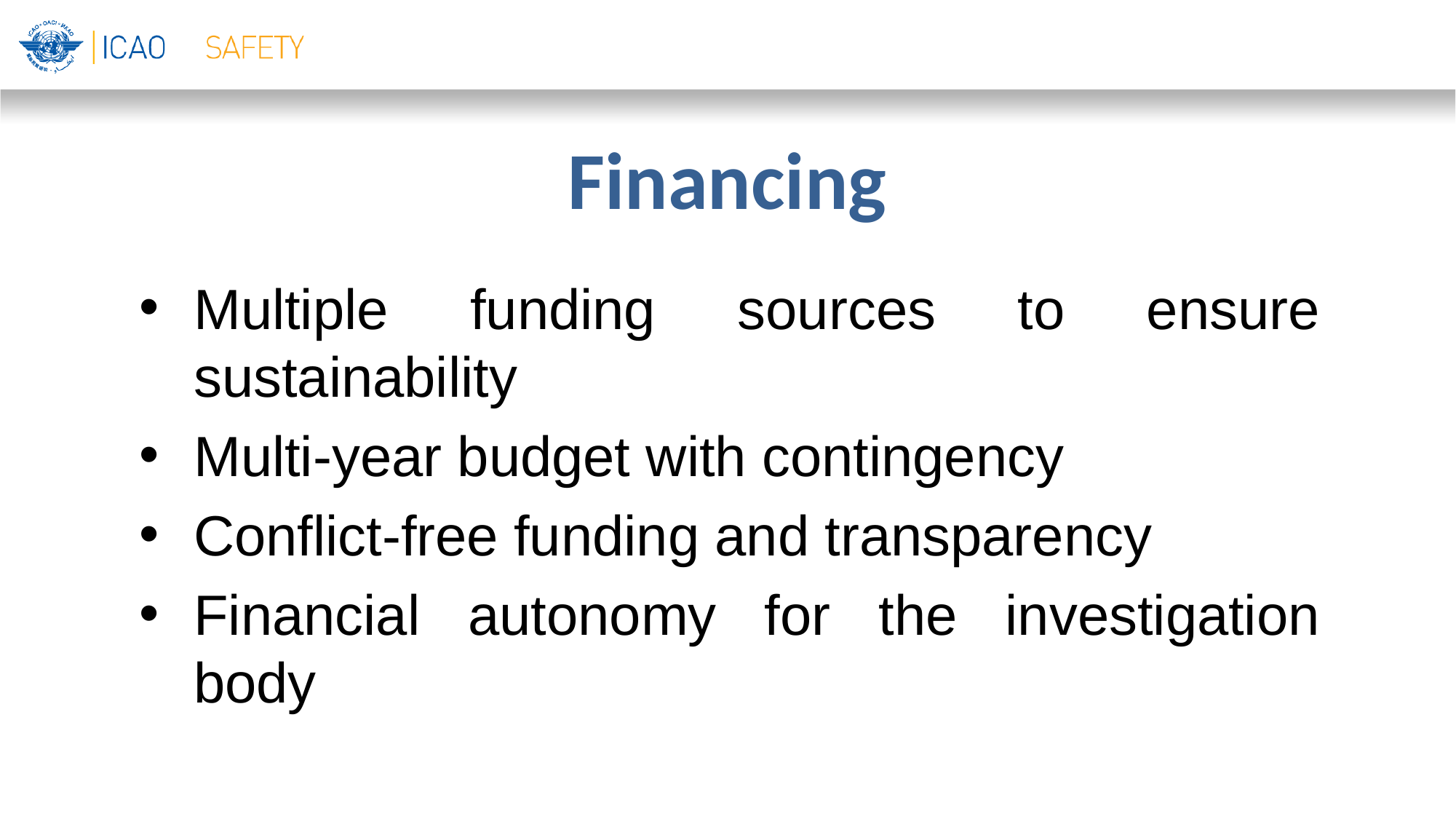

# Financing
Multiple funding sources to ensure sustainability
Multi-year budget with contingency
Conflict-free funding and transparency
Financial autonomy for the investigation body